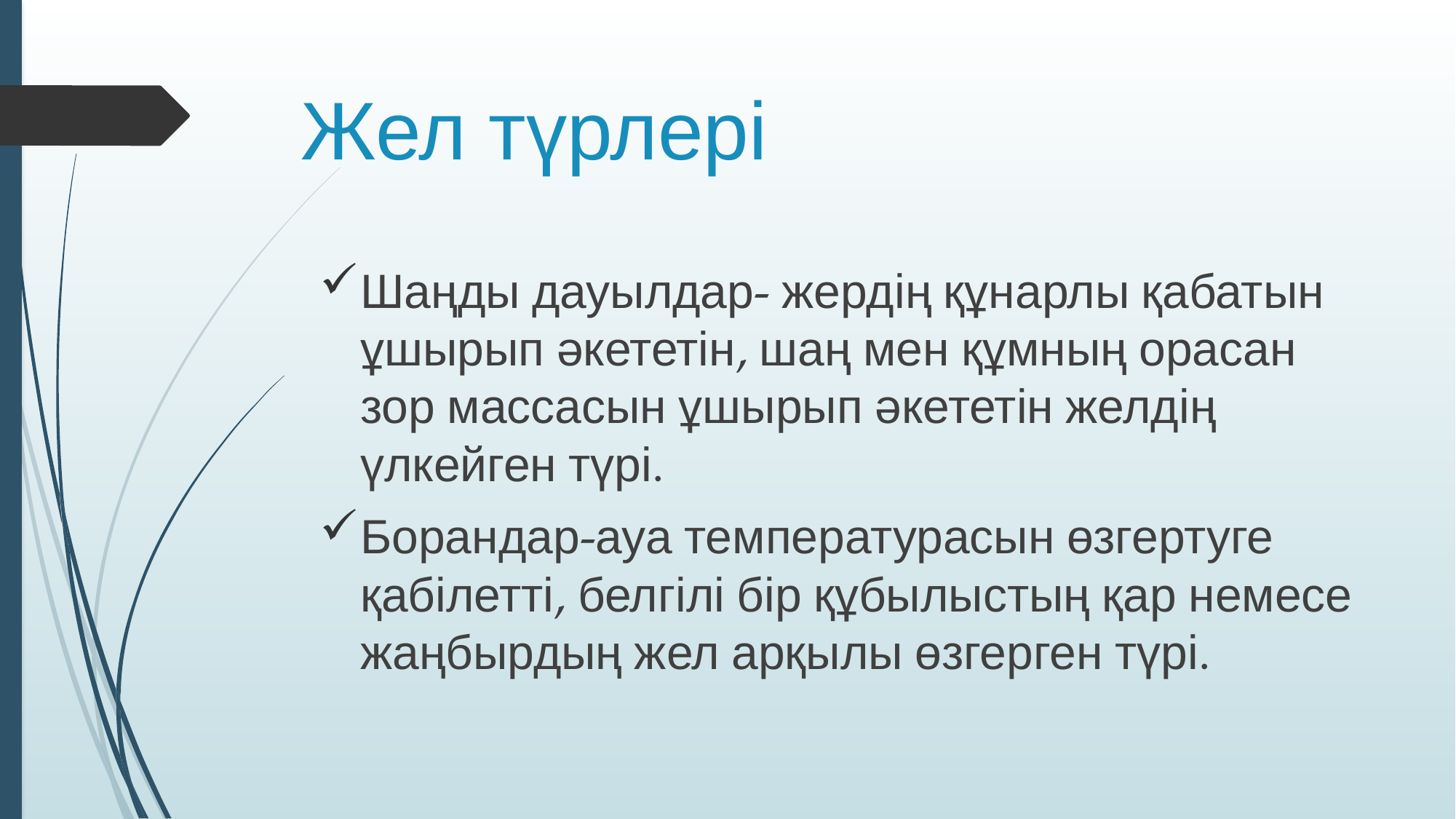

# Жел түрлері
Шаңды дауылдар- жердің құнарлы қабатын ұшырып әкететін, шаң мен құмның орасан зор массасын ұшырып әкететін желдің үлкейген түрі.
Борандар-ауа температурасын өзгертуге қабілетті, белгілі бір құбылыстың қар немесе жаңбырдың жел арқылы өзгерген түрі.